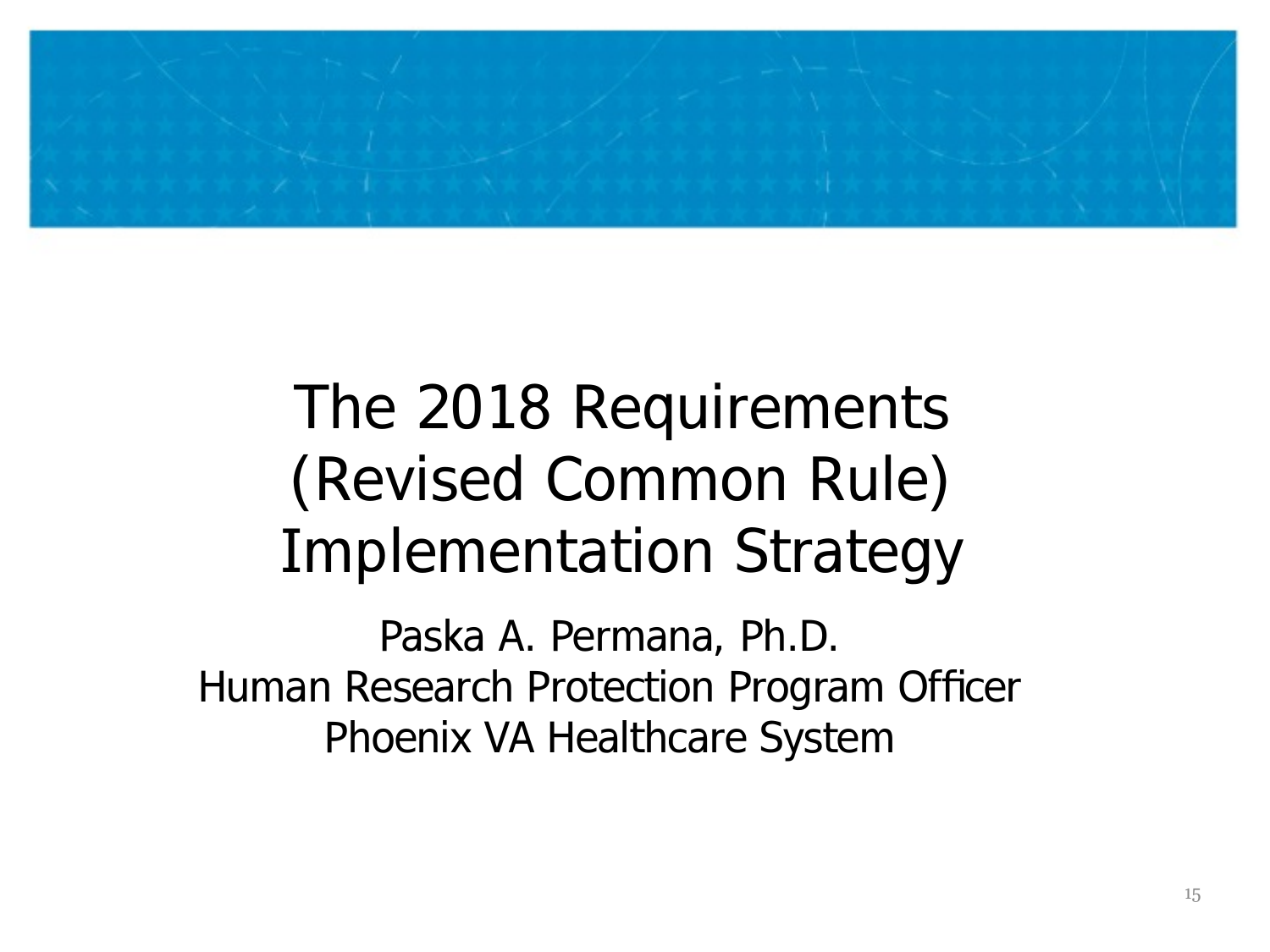

#
The 2018 Requirements (Revised Common Rule) Implementation Strategy
Paska A. Permana, Ph.D.
Human Research Protection Program Officer
Phoenix VA Healthcare System